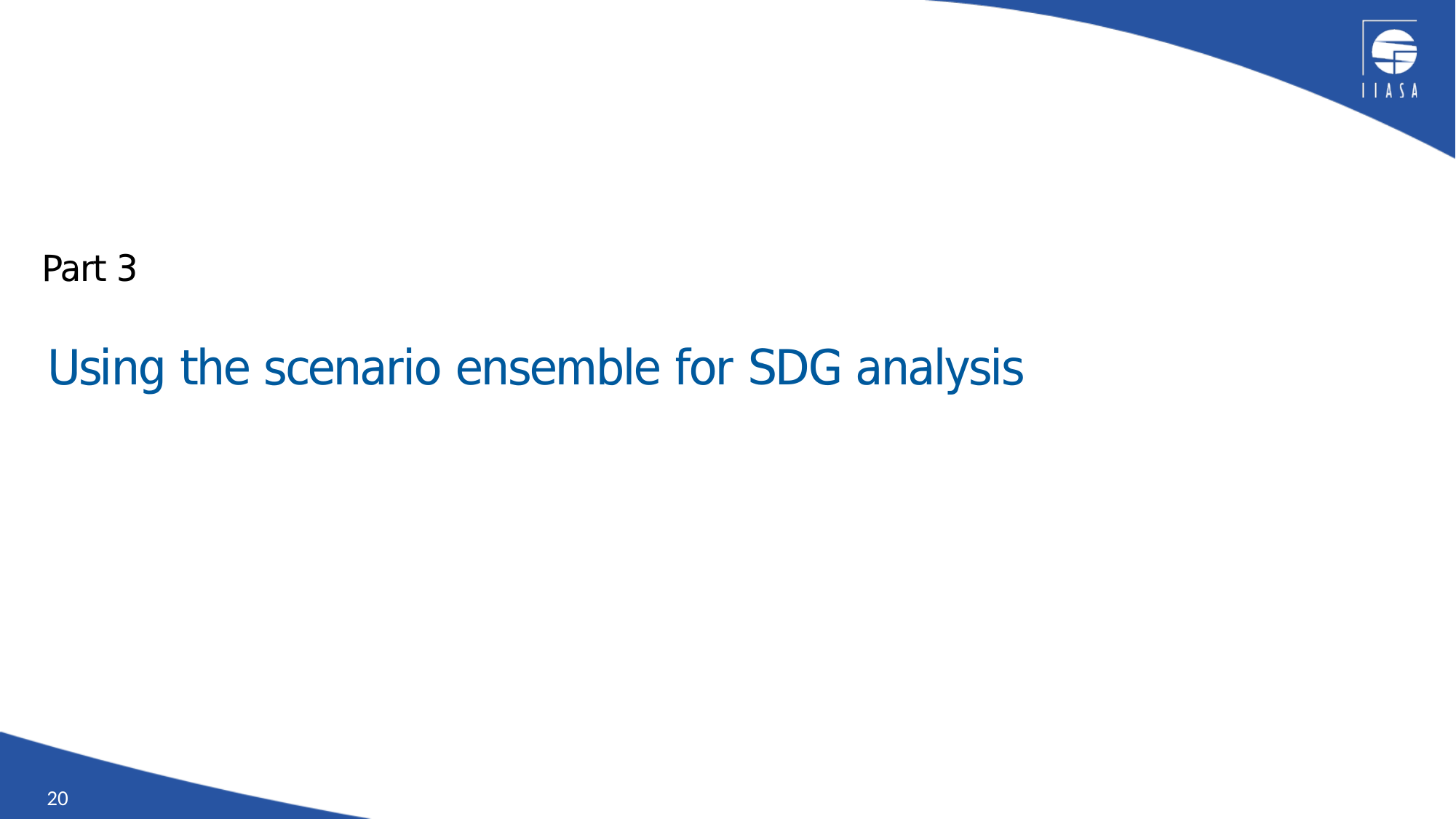

Part 3
# Using the scenario ensemble for SDG analysis

20